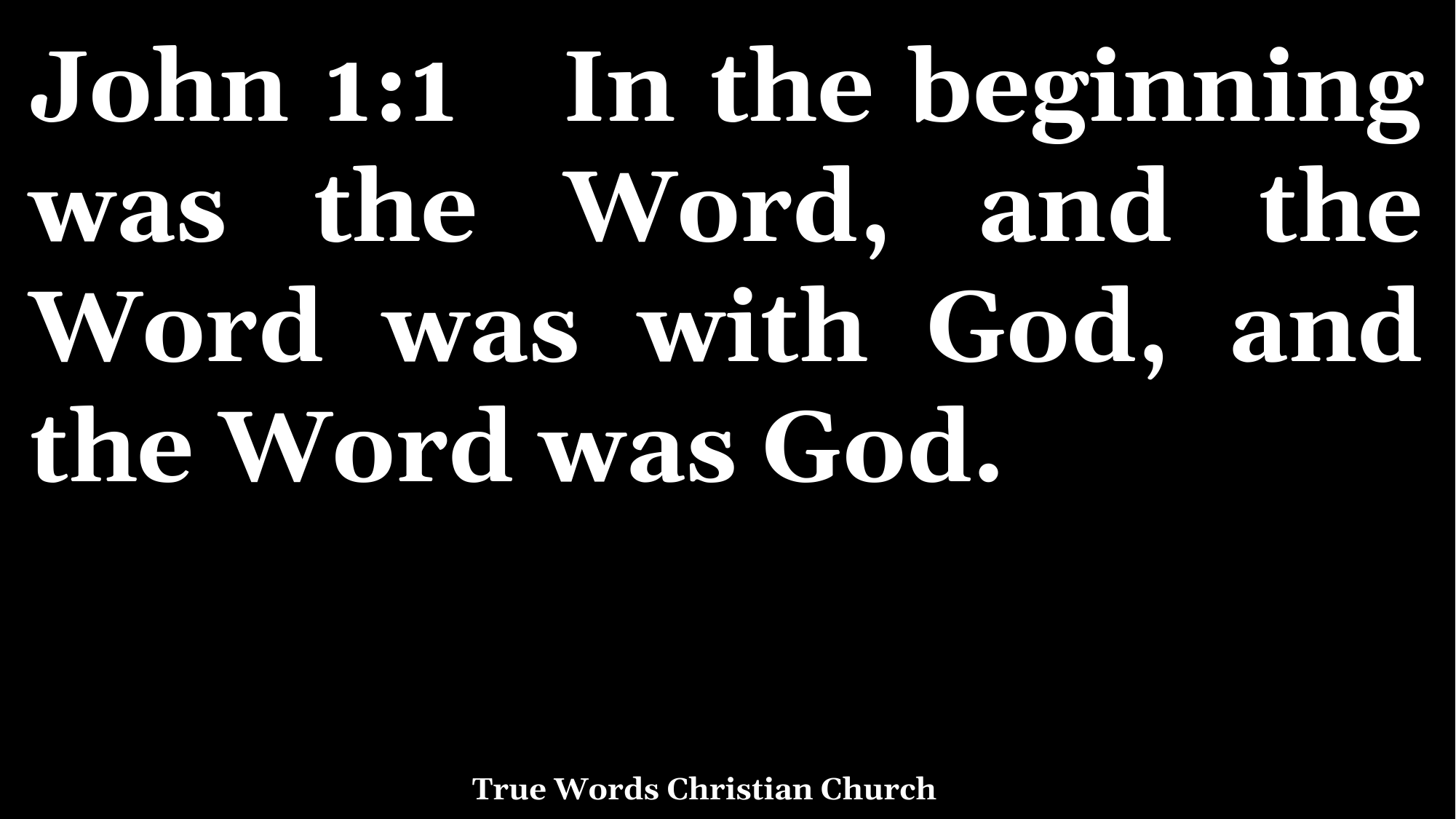

John 1:1   In the beginning was the Word, and the Word was with God, and the Word was God.
True Words Christian Church